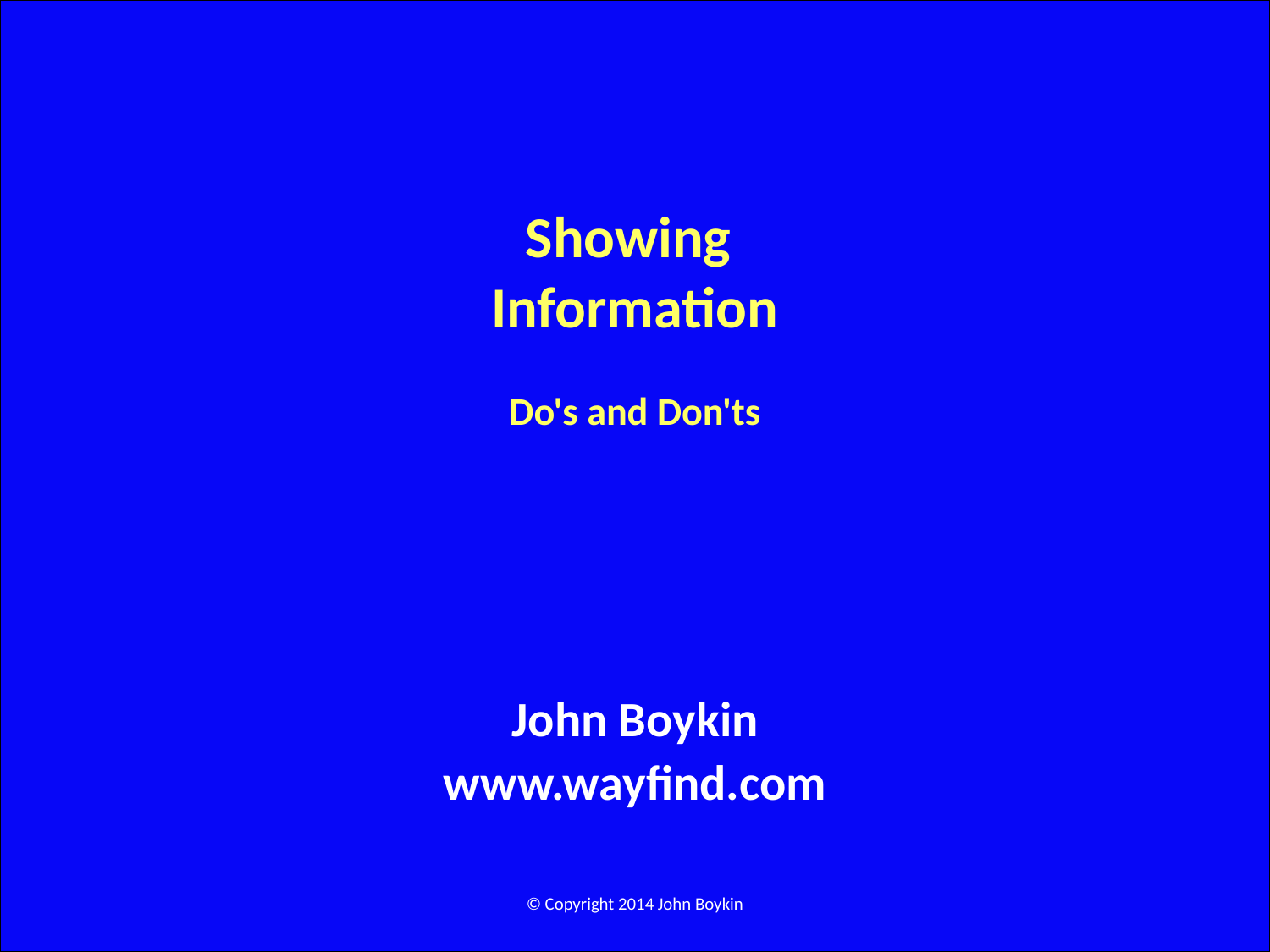

# Showing Information Do's and Don'ts
John Boykin
www.wayfind.com

© Copyright 2014 John Boykin
1